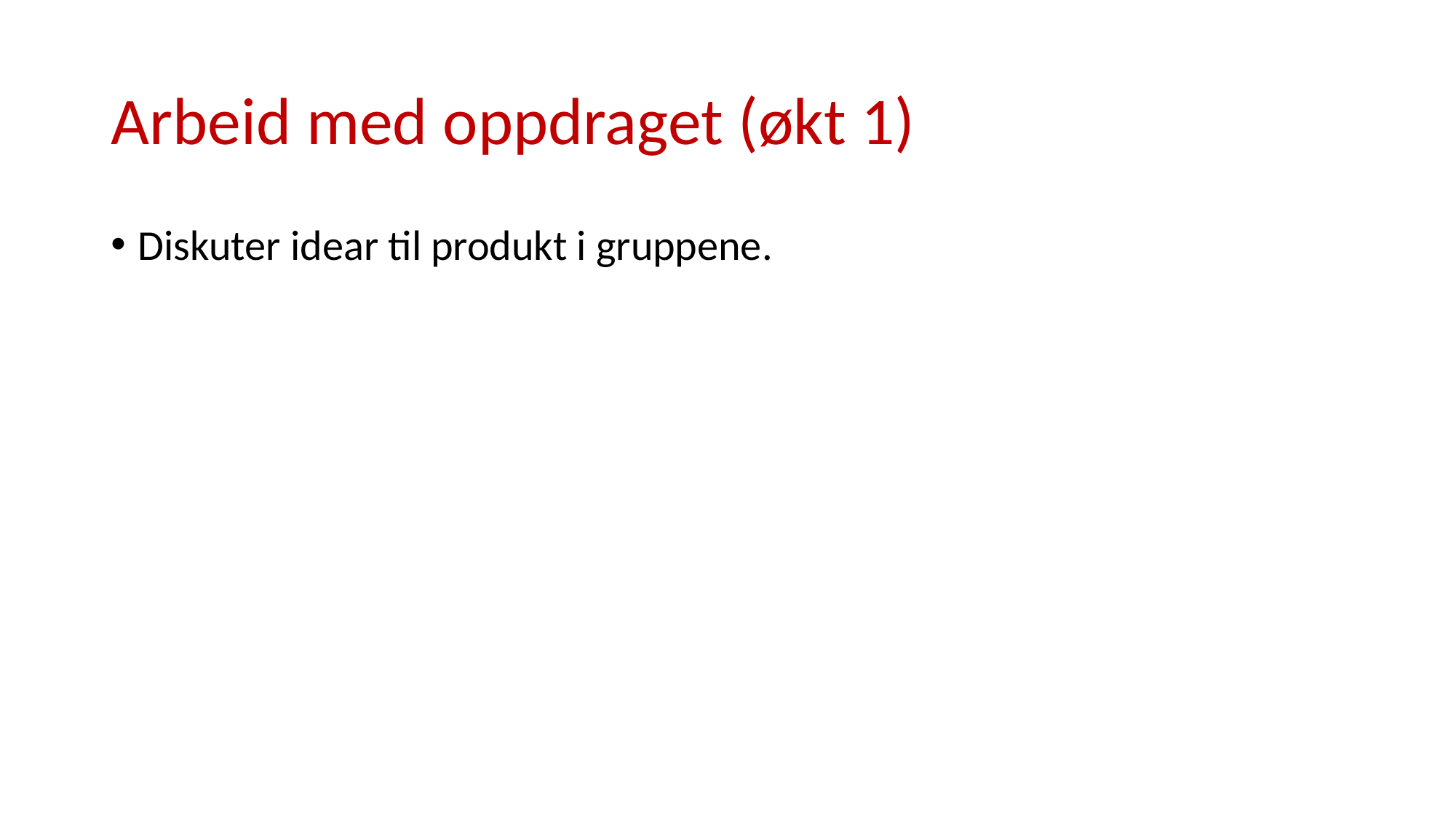

# Arbeid med oppdraget (økt 1)
Diskuter idear til produkt i gruppene.